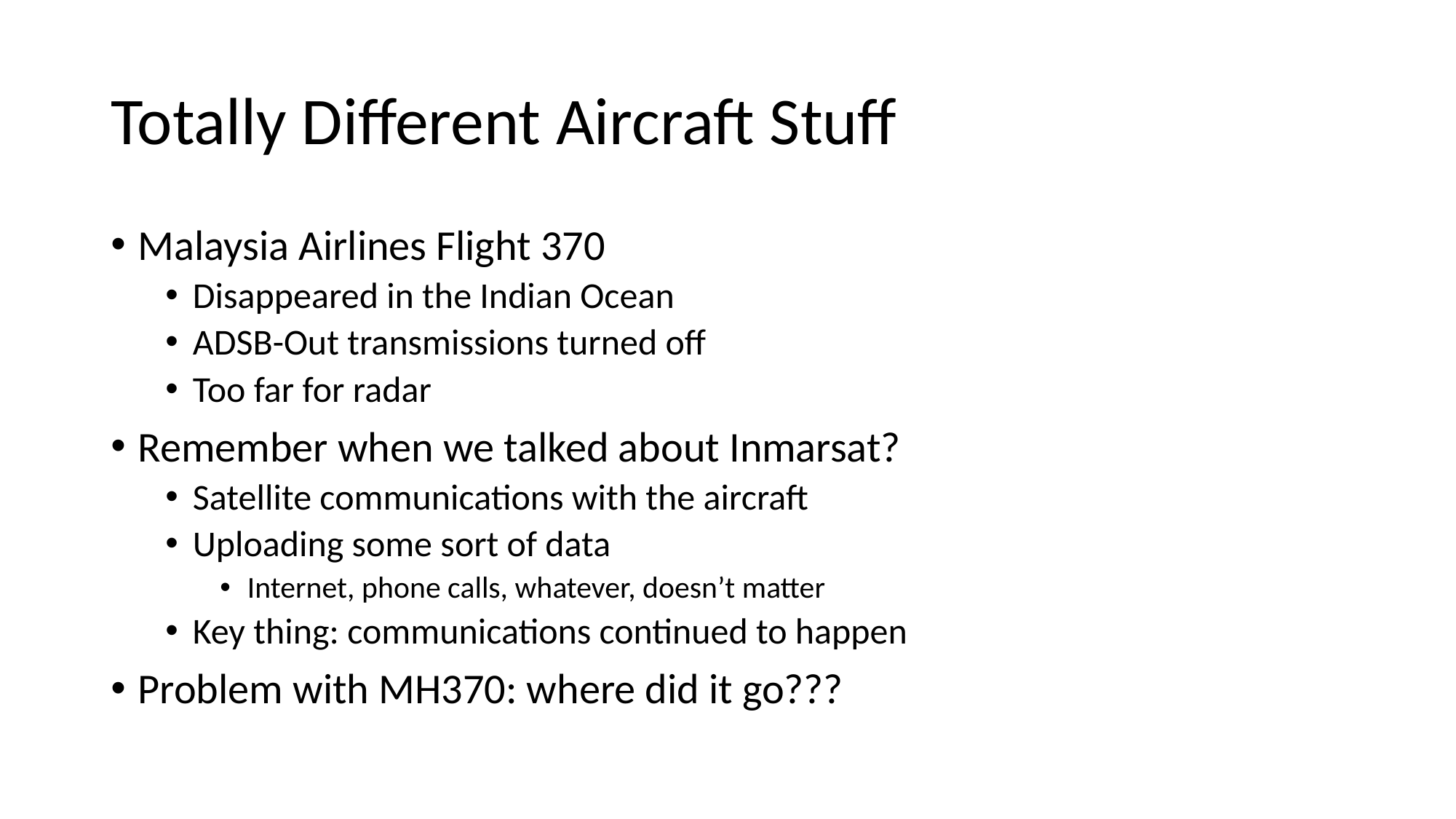

# Totally Different Aircraft Stuff
Malaysia Airlines Flight 370
Disappeared in the Indian Ocean
ADSB-Out transmissions turned off
Too far for radar
Remember when we talked about Inmarsat?
Satellite communications with the aircraft
Uploading some sort of data
Internet, phone calls, whatever, doesn’t matter
Key thing: communications continued to happen
Problem with MH370: where did it go???